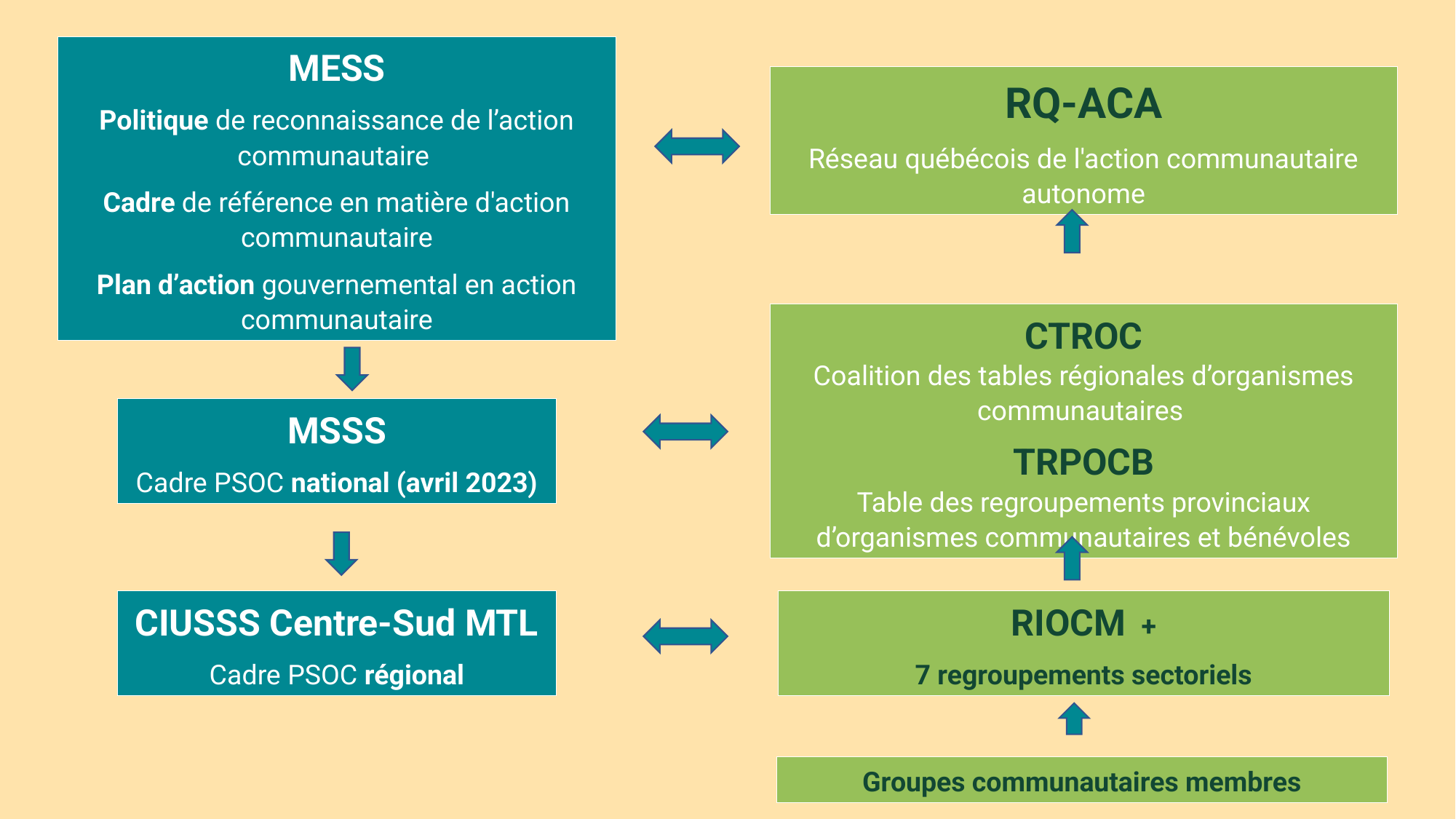

MESS
Politique de reconnaissance de l’action communautaire
Cadre de référence en matière d'action communautaire
Plan d’action gouvernemental en action communautaire
RQ-ACA
Réseau québécois de l'action communautaire autonome

CTROC
Coalition des tables régionales d’organismes communautaires

TRPOCB
Table des regroupements provinciaux d’organismes communautaires et bénévoles

MSSS
Cadre PSOC national (avril 2023)

RIOCM  +
7 regroupements sectoriels
CIUSSS Centre-Sud MTL
Cadre PSOC régional

Groupes communautaires membres